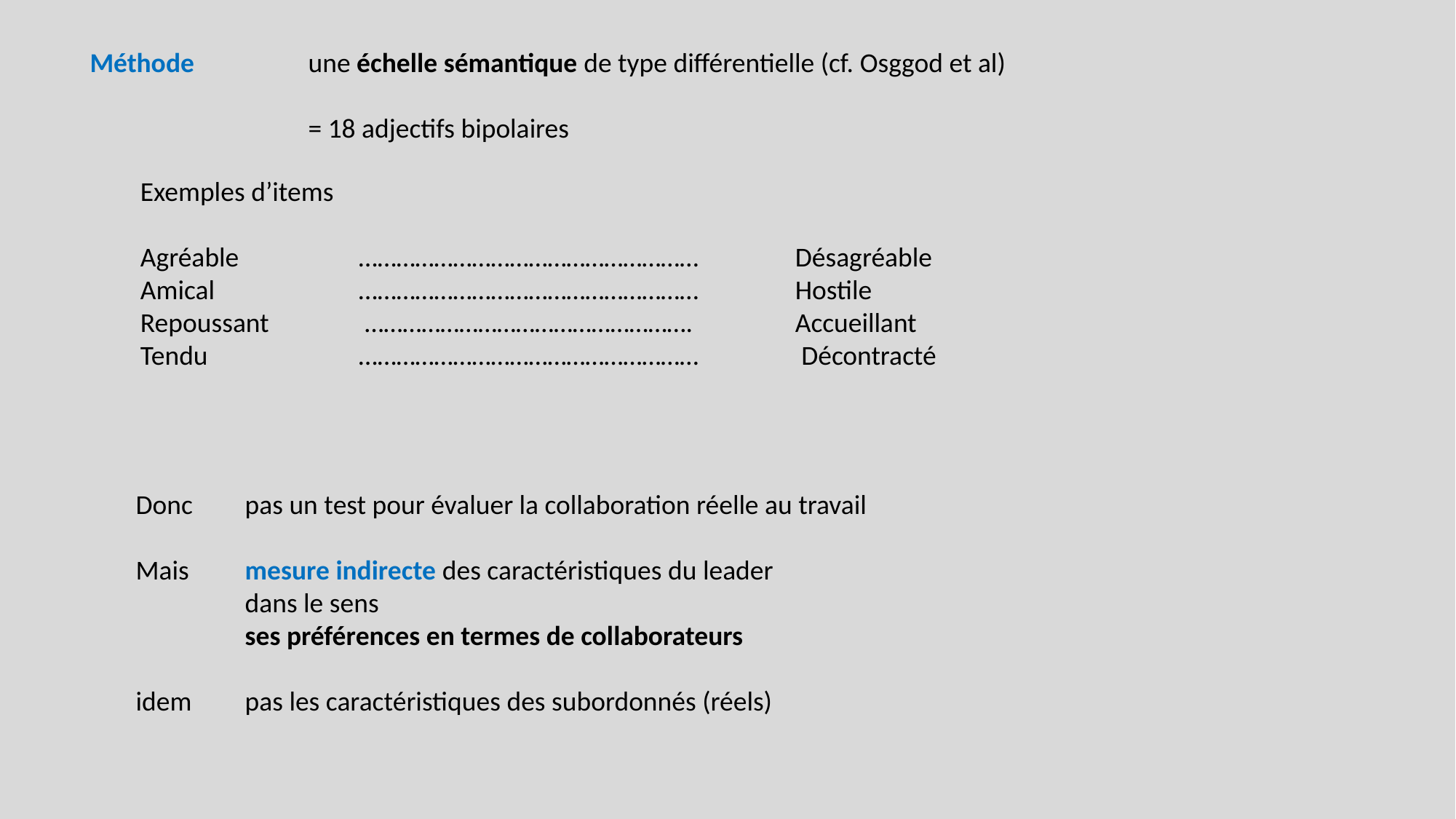

Méthode		une échelle sémantique de type différentielle (cf. Osggod et al)

		= 18 adjectifs bipolaires
Exemples d’items

Agréable		……………………………………………… 	Désagréable
Amical 		……………………………………………… 	Hostile
Repoussant	 ……………………………………………. 	Accueillant
Tendu 		……………………………………………… 	 Décontracté

Donc	pas un test pour évaluer la collaboration réelle au travail

Mais 	mesure indirecte des caractéristiques du leader
	dans le sens
	ses préférences en termes de collaborateurs

idem	pas les caractéristiques des subordonnés (réels)